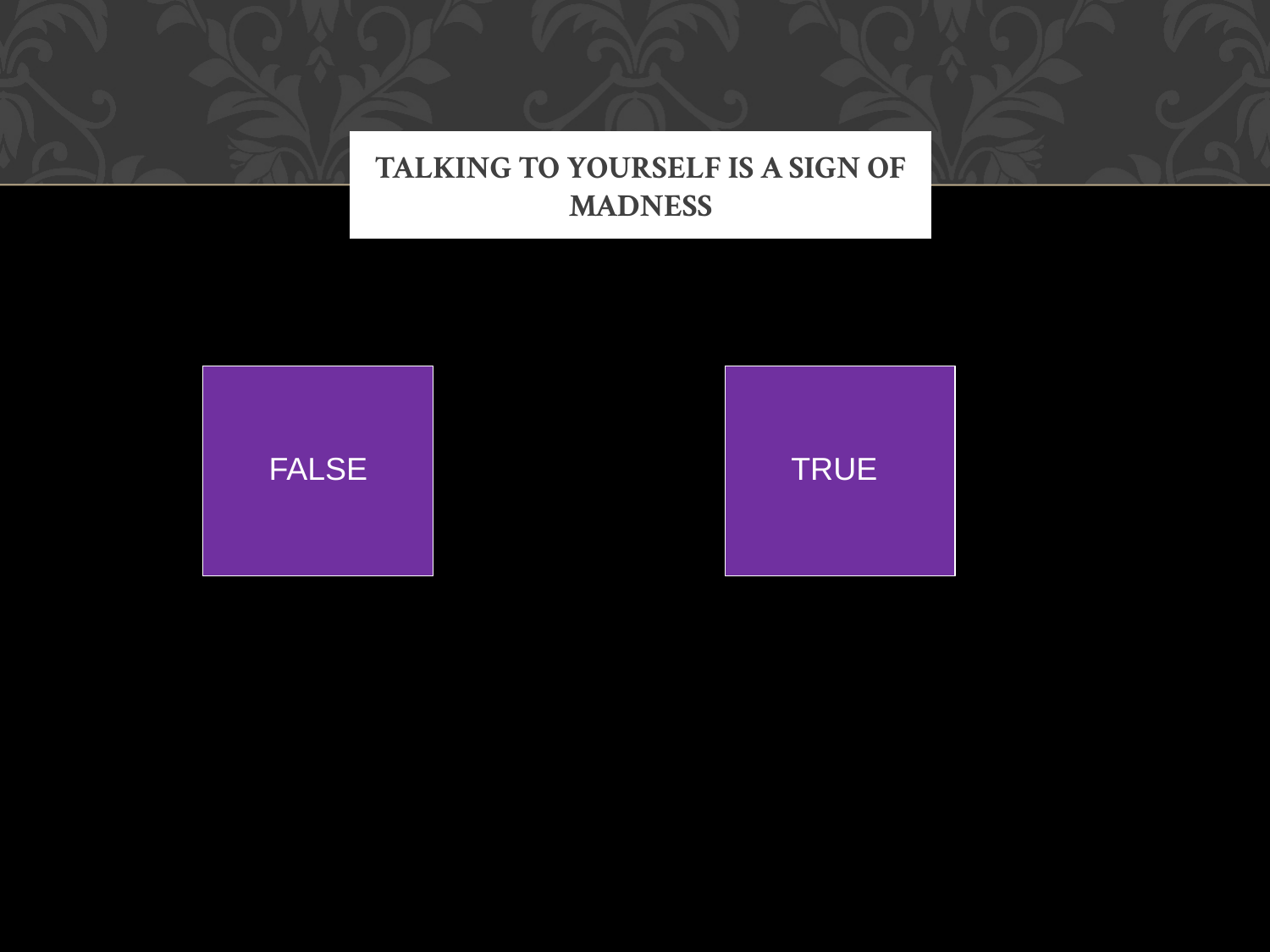

# Talking to yourself is a sign of madness

      FALSE

      TRUE